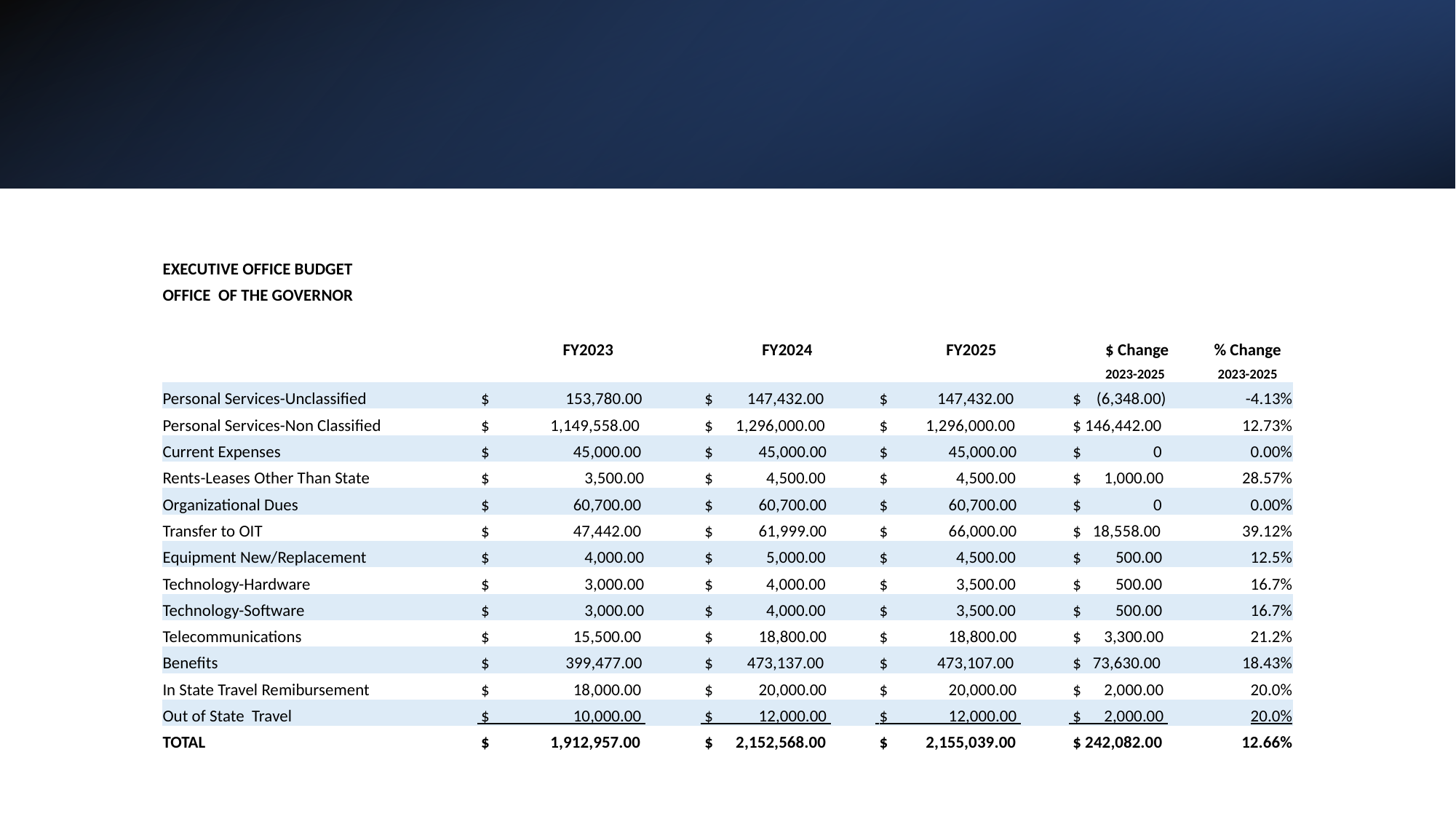

| EXECUTIVE OFFICE BUDGET |  |  |  |  |  |
| --- | --- | --- | --- | --- | --- |
| OFFICE OF THE GOVERNOR |  |  |  |  |  |
|  |  |  |  |  |  |
|  | FY2023 | FY2024 | FY2025 | $ Change | % Change |
|  |  |  |  | 2023-2025 | 2023-2025 |
| Personal Services-Unclassified | $ 153,780.00 | $ 147,432.00 | $ 147,432.00 | $ (6,348.00) | -4.13% |
| Personal Services-Non Classified | $ 1,149,558.00 | $ 1,296,000.00 | $ 1,296,000.00 | $ 146,442.00 | 12.73% |
| Current Expenses | $ 45,000.00 | $ 45,000.00 | $ 45,000.00 | $ 0 | 0.00% |
| Rents-Leases Other Than State | $ 3,500.00 | $ 4,500.00 | $ 4,500.00 | $ 1,000.00 | 28.57% |
| Organizational Dues | $ 60,700.00 | $ 60,700.00 | $ 60,700.00 | $ 0 | 0.00% |
| Transfer to OIT | $ 47,442.00 | $ 61,999.00 | $ 66,000.00 | $ 18,558.00 | 39.12% |
| Equipment New/Replacement | $ 4,000.00 | $ 5,000.00 | $ 4,500.00 | $ 500.00 | 12.5% |
| Technology-Hardware | $ 3,000.00 | $ 4,000.00 | $ 3,500.00 | $ 500.00 | 16.7% |
| Technology-Software | $ 3,000.00 | $ 4,000.00 | $ 3,500.00 | $ 500.00 | 16.7% |
| Telecommunications | $ 15,500.00 | $ 18,800.00 | $ 18,800.00 | $ 3,300.00 | 21.2% |
| Benefits | $ 399,477.00 | $ 473,137.00 | $ 473,107.00 | $ 73,630.00 | 18.43% |
| In State Travel Remibursement | $ 18,000.00 | $ 20,000.00 | $ 20,000.00 | $ 2,000.00 | 20.0% |
| Out of State Travel | $ 10,000.00 | $ 12,000.00 | $ 12,000.00 | $ 2,000.00 | 20.0% |
| TOTAL | $ 1,912,957.00 | $ 2,152,568.00 | $ 2,155,039.00 | $ 242,082.00 | 12.66% |